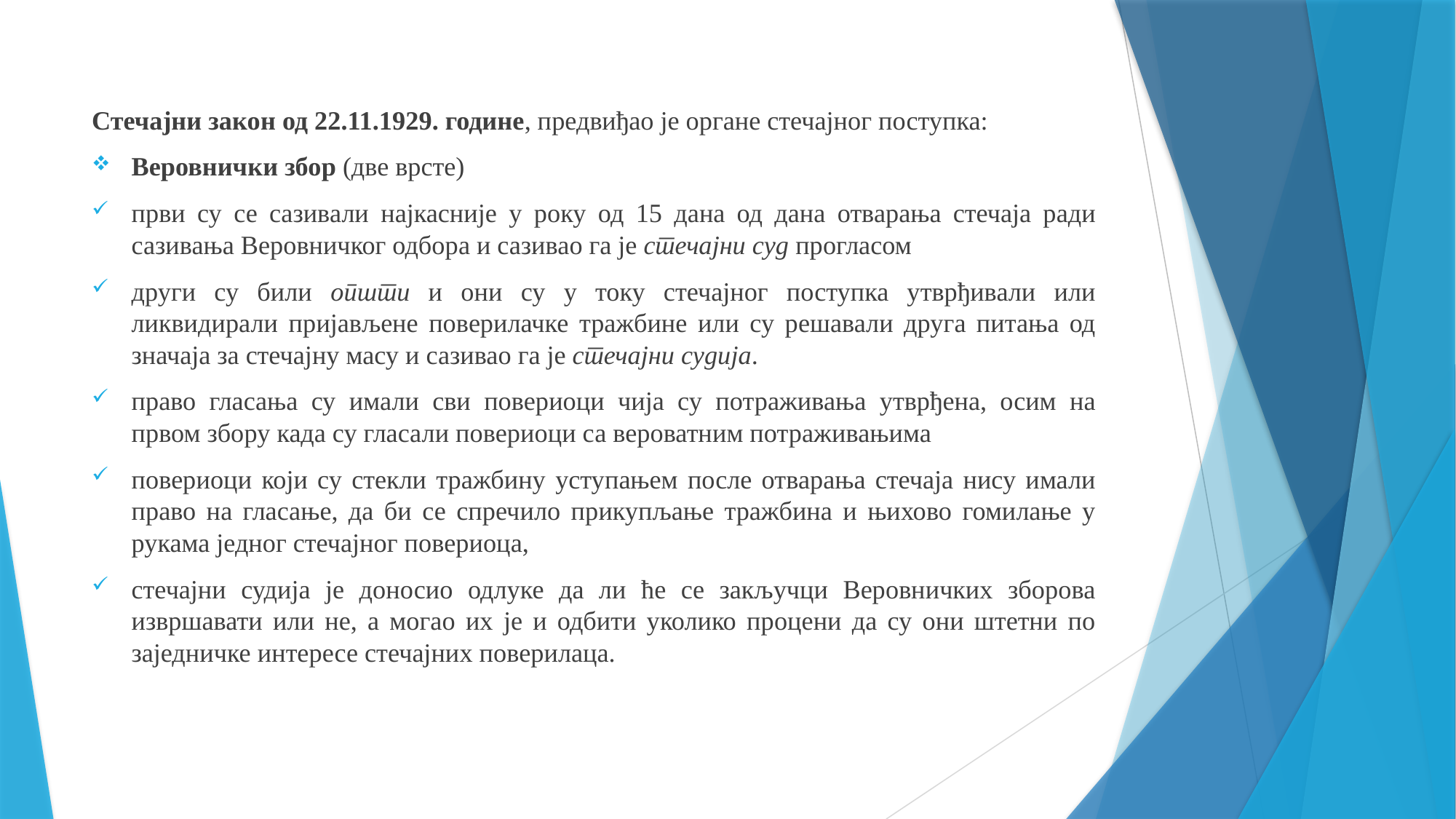

Стечајни закон од 22.11.1929. године, предвиђао је органе стечајног поступка:
Веровнички збор (две врсте)
први су се сазивали најкасније у року од 15 дана од дана отварања стечаја ради сазивања Веровничког одбора и сазивао га је стечајни суд прогласом
други су били општи и они су у току стечајног поступка утврђивали или ликвидирали пријављене поверилачке тражбине или су решавали друга питања од значаја за стечајну масу и сазивао га је стечајни судија.
право гласања су имали сви повериоци чија су потраживања утврђена, осим на првом збору када су гласали повериоци са вероватним потраживањима
повериоци који су стекли тражбину уступањем после отварања стечаја нису имали право на гласање, да би се спречило прикупљање тражбина и њихово гомилање у рукама једног стечајног повериоца,
стечајни судија је доносио одлуке да ли ће се закључци Веровничких зборова извршавати или не, а могао их је и одбити уколико процени да су они штетни по заједничке интересе стечајних поверилаца.